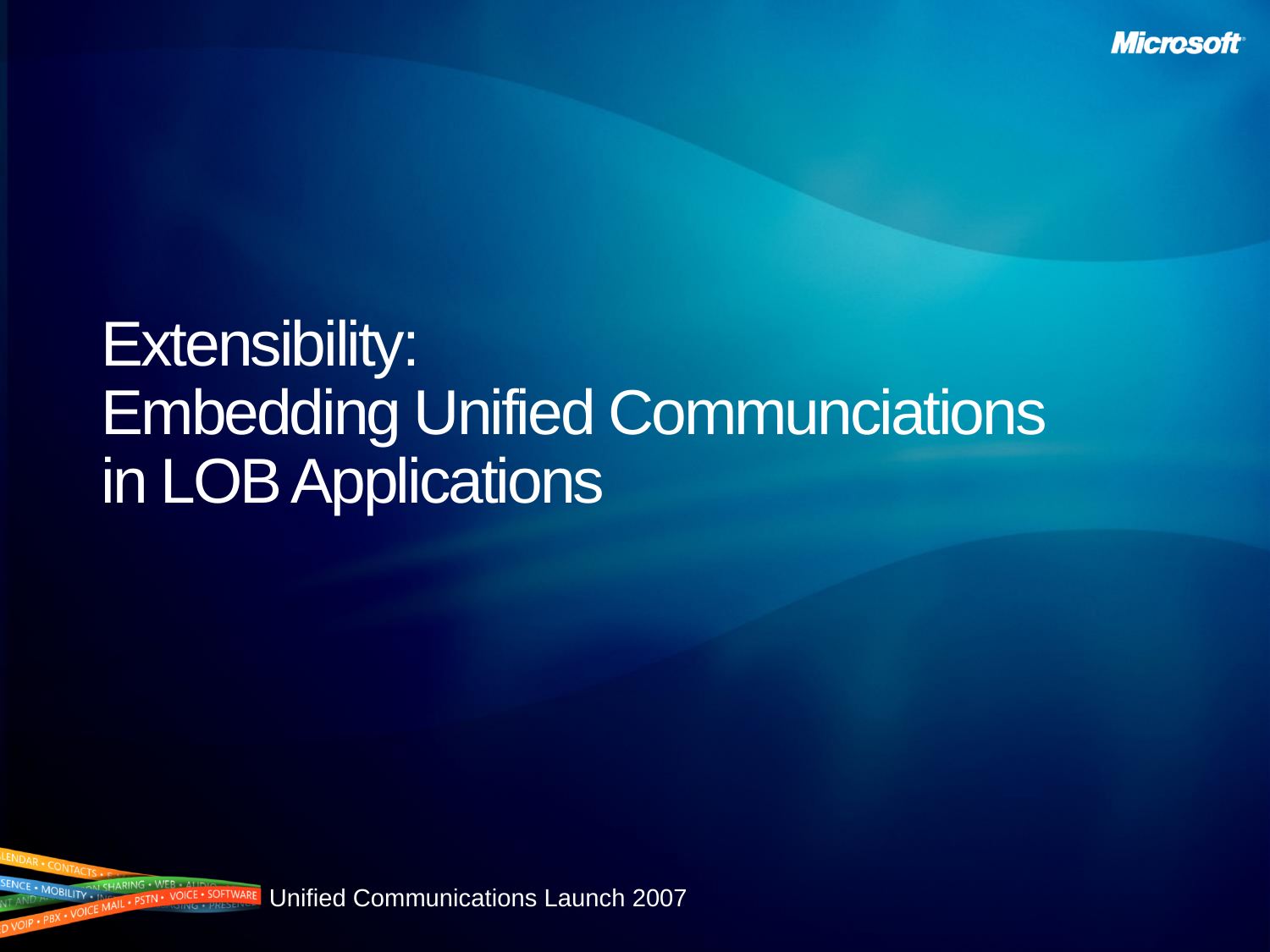

# Extensibility: Embedding Unified Communciations in LOB Applications